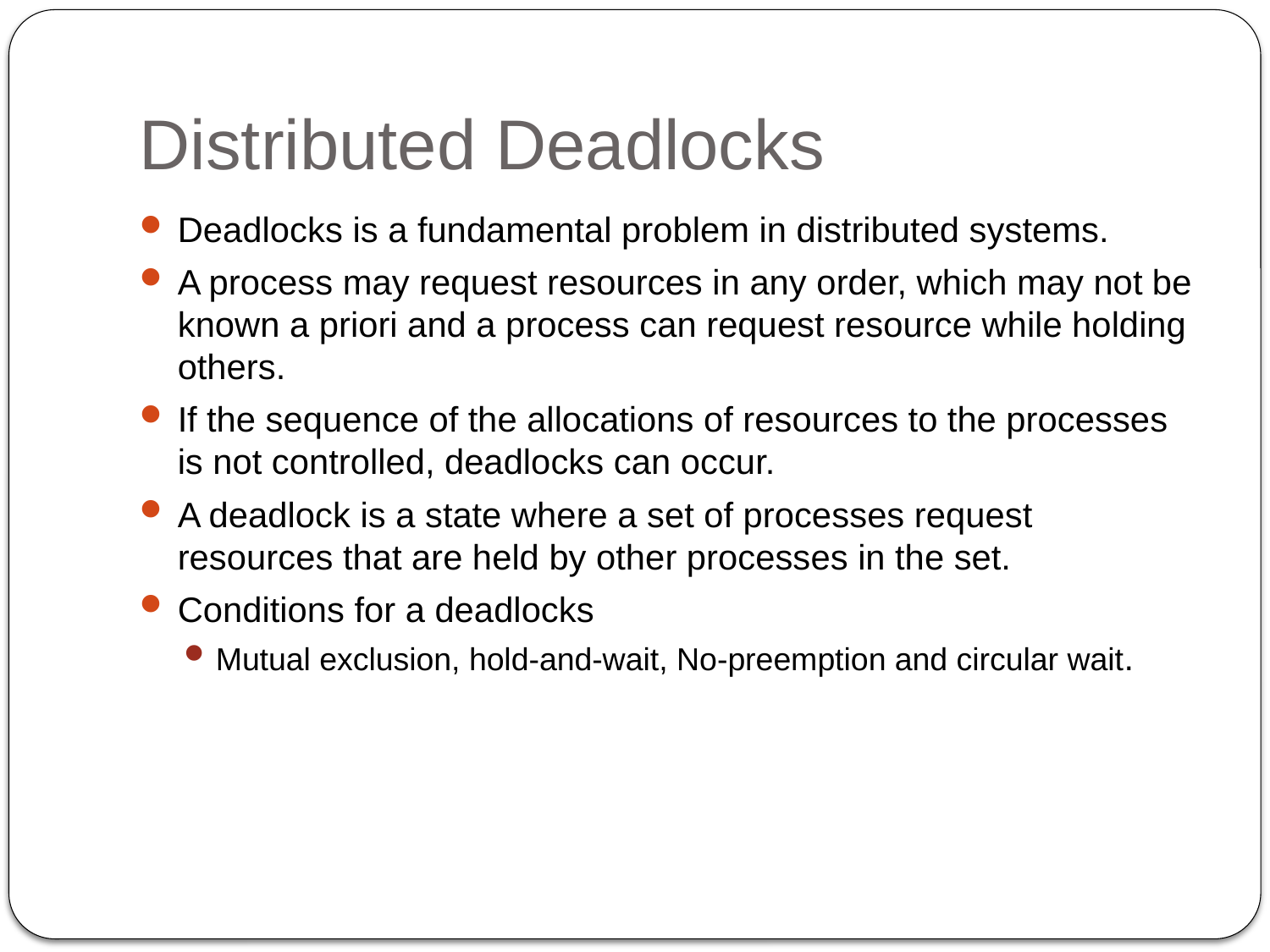

# Distributed Deadlocks
Deadlocks is a fundamental problem in distributed systems.
A process may request resources in any order, which may not be known a priori and a process can request resource while holding others.
If the sequence of the allocations of resources to the processes is not controlled, deadlocks can occur.
A deadlock is a state where a set of processes request resources that are held by other processes in the set.
Conditions for a deadlocks
Mutual exclusion, hold-and-wait, No-preemption and circular wait.